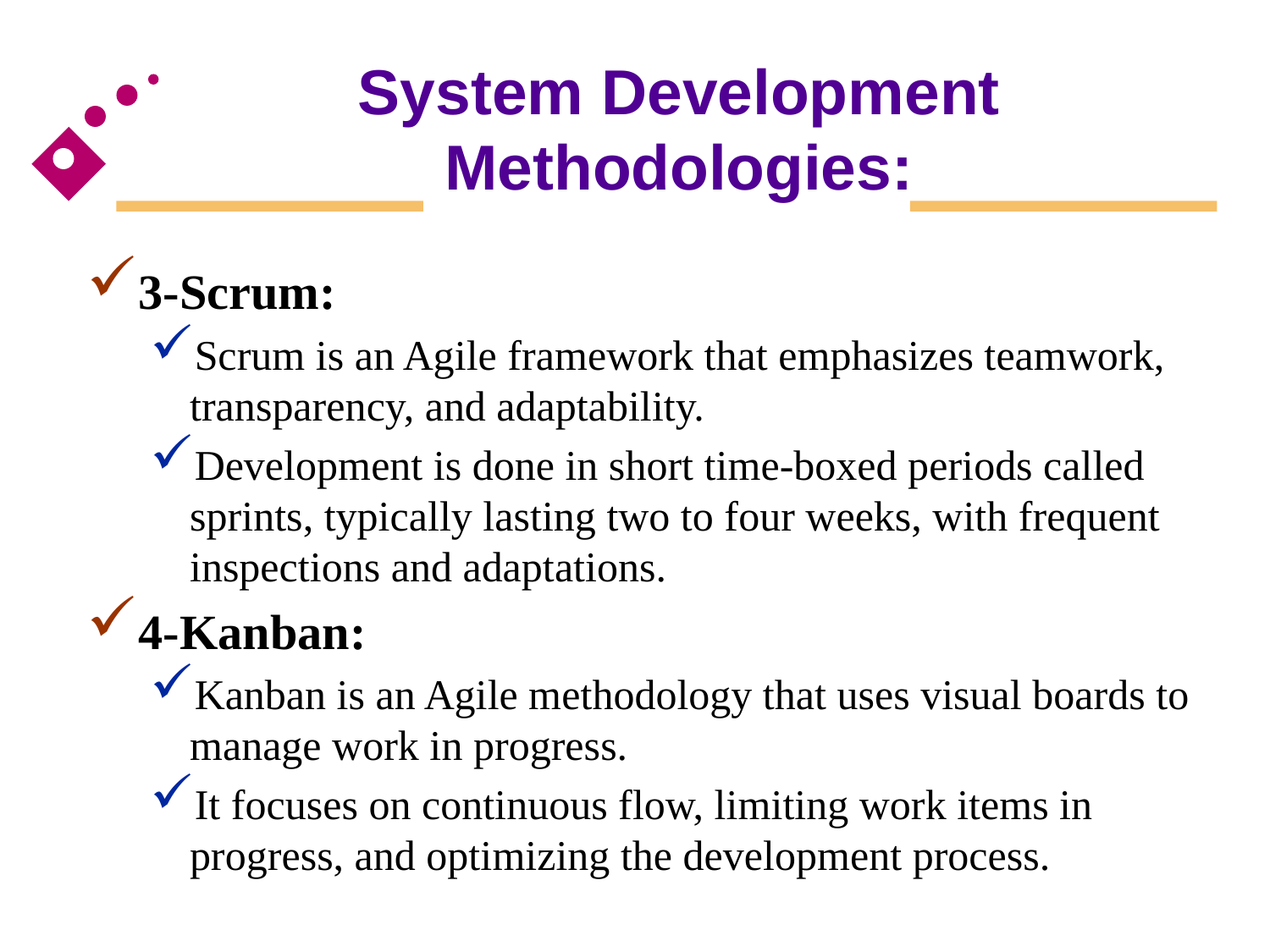

# System Development Methodologies:
3-Scrum:
Scrum is an Agile framework that emphasizes teamwork, transparency, and adaptability.
Development is done in short time-boxed periods called sprints, typically lasting two to four weeks, with frequent inspections and adaptations.
4-Kanban:
Kanban is an Agile methodology that uses visual boards to manage work in progress.
It focuses on continuous flow, limiting work items in progress, and optimizing the development process.